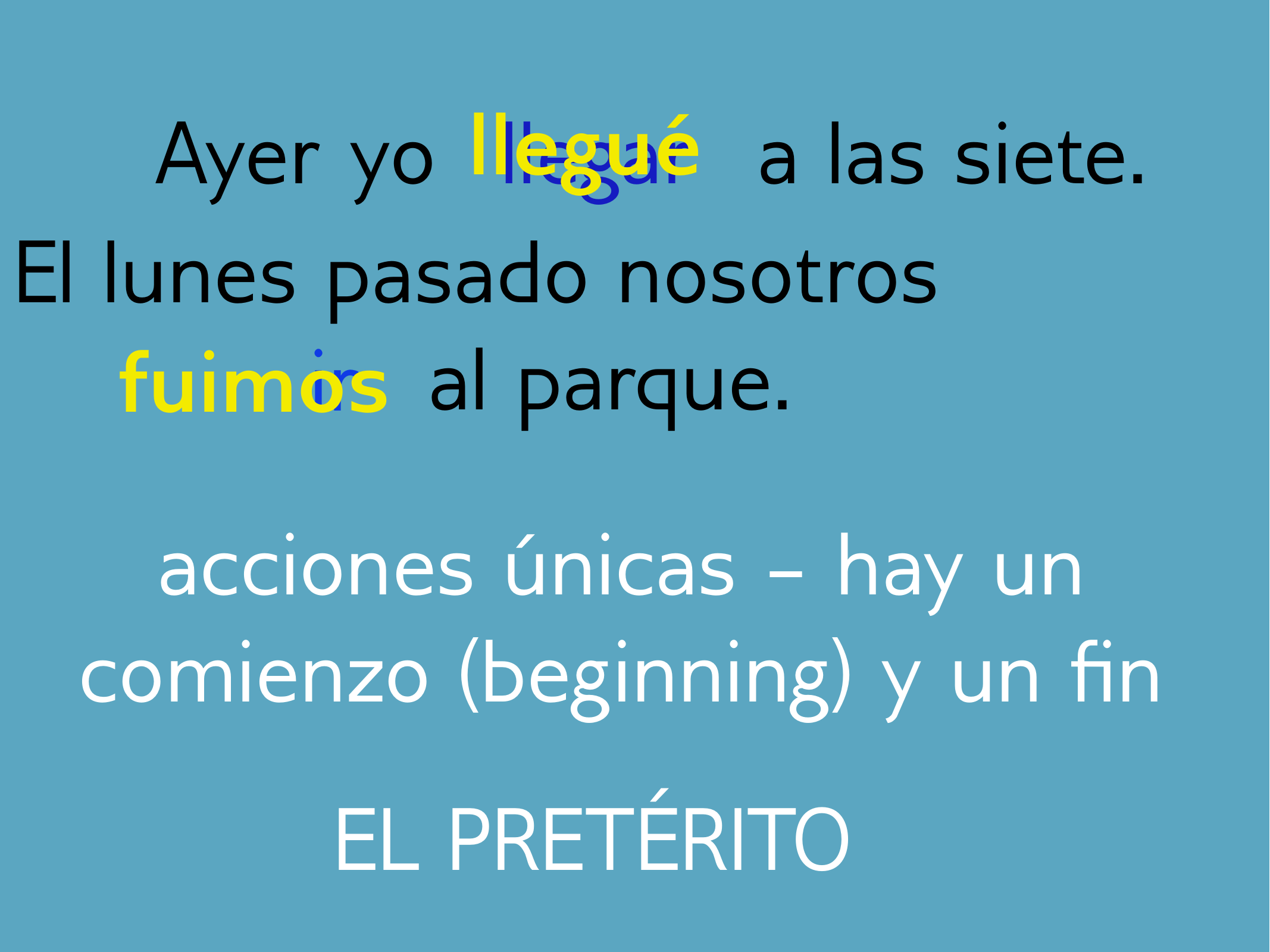

llegué
    Ayer yo            a las siete.
llegar

El lunes pasado nosotros           al parque.
ir
fuimos
acciones únicas – hay un
comienzo (beginning) y un fin
EL PRETÉRITO